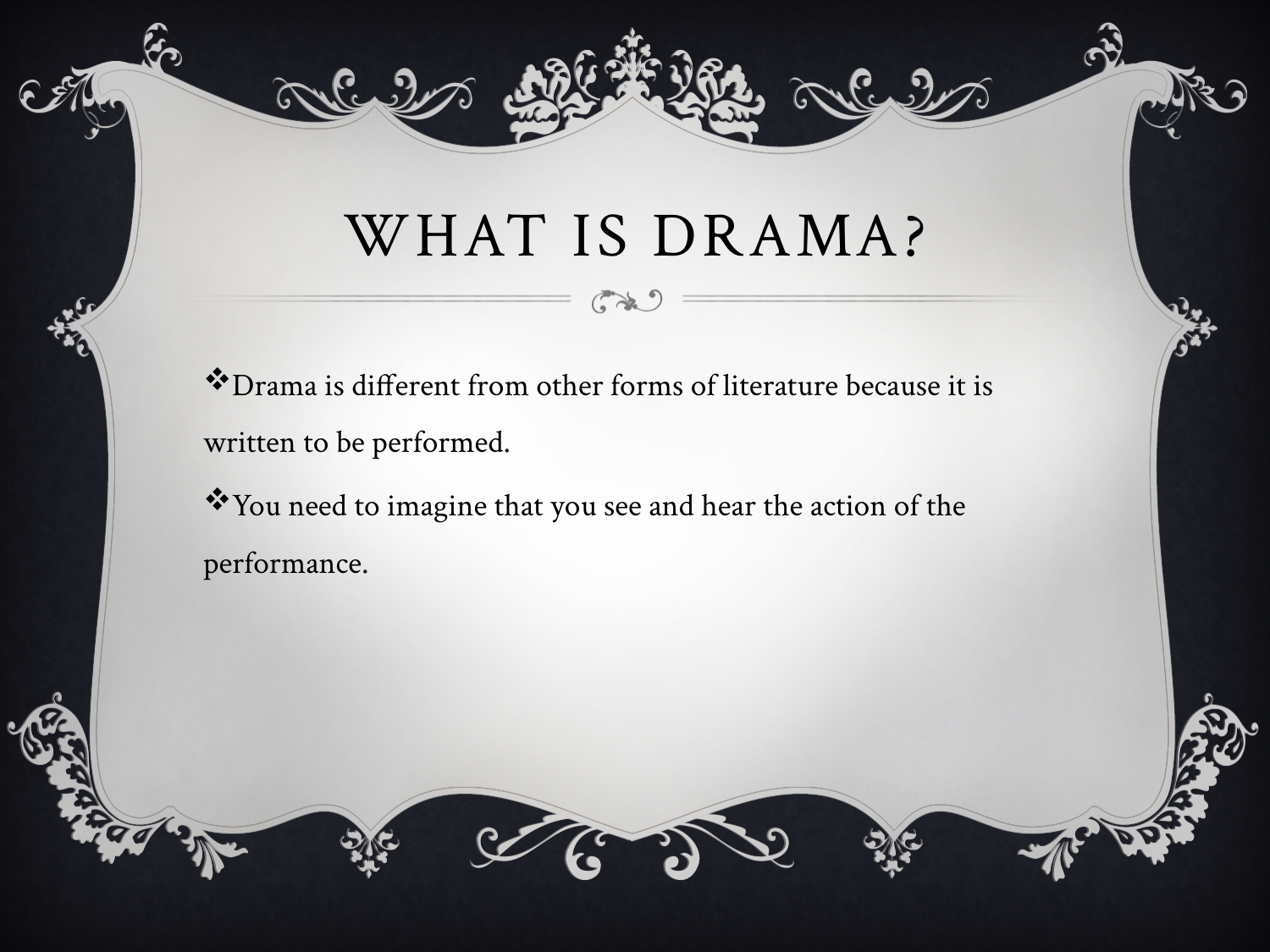

# What is Drama?
Drama is different from other forms of literature because it is written to be performed.
You need to imagine that you see and hear the action of the performance.